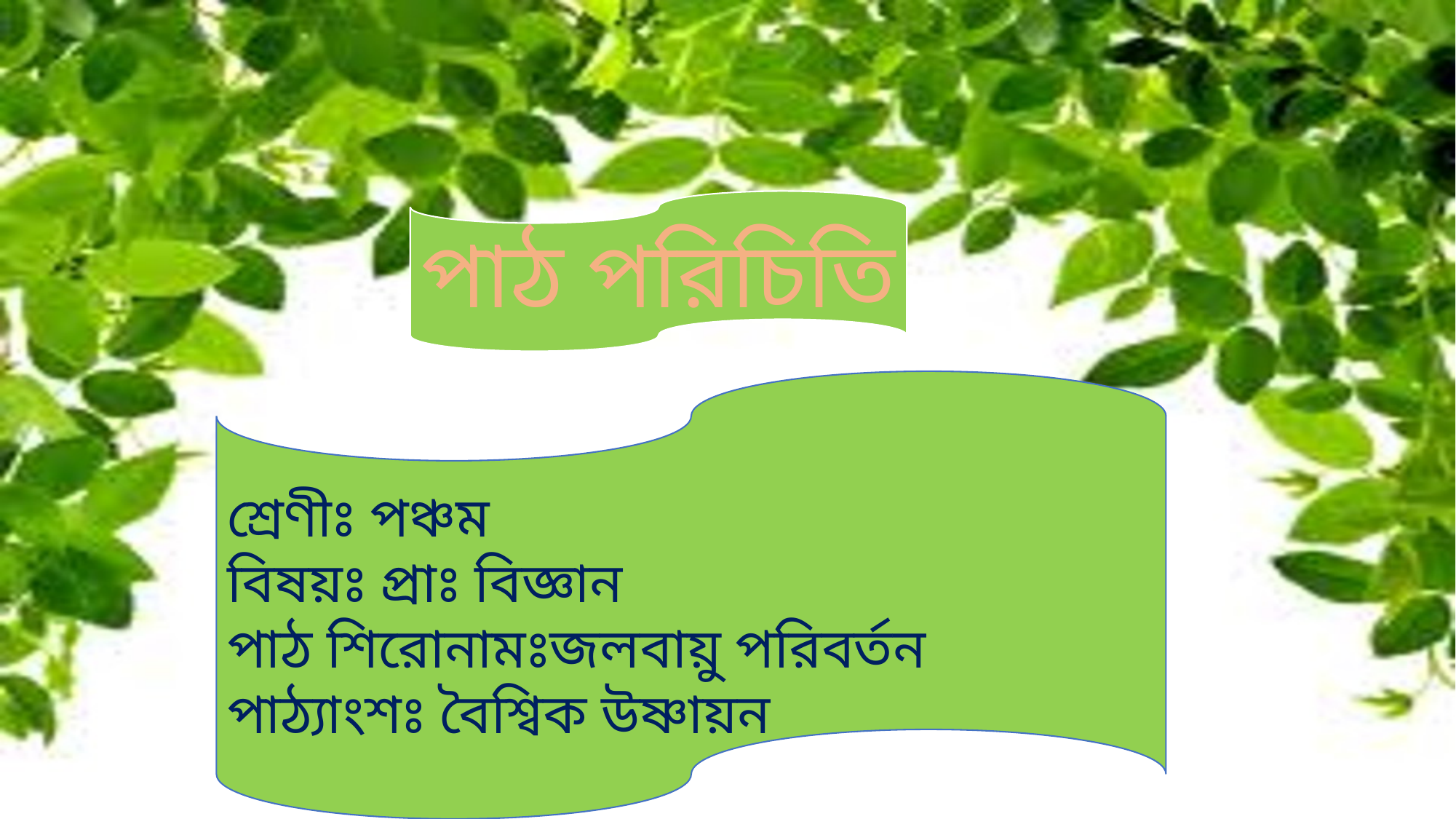

পাঠ পরিচিতি

শ্রেণীঃ পঞ্চম
বিষয়ঃ প্রাঃ বিজ্ঞান
পাঠ শিরোনামঃজলবায়ু পরিবর্তন
পাঠ্যাংশঃ বৈশ্বিক উষ্ণায়ন